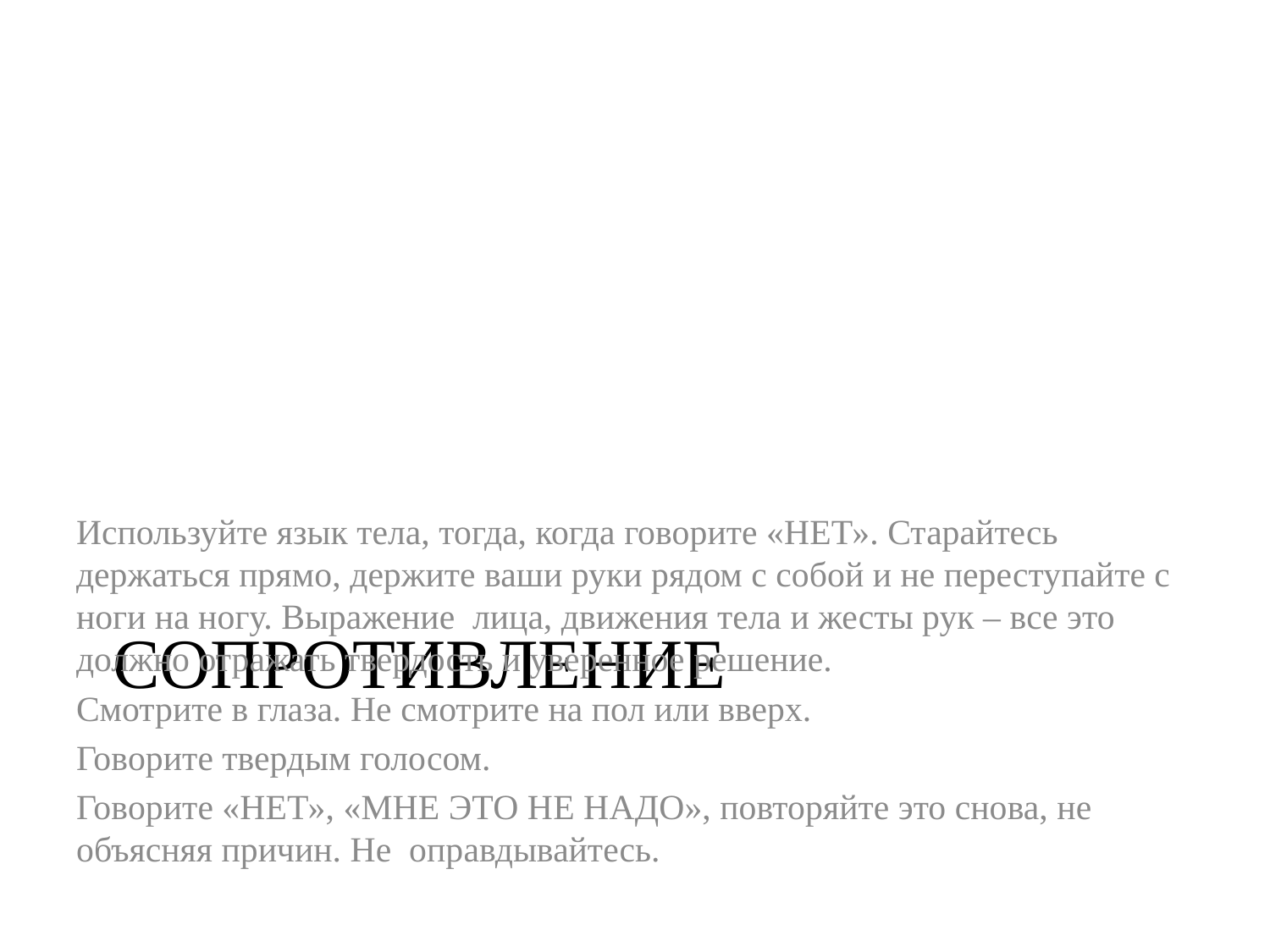

СОПРОТИВЛЕНИЕ
Используйте язык тела, тогда, когда говорите «НЕТ». Старайтесь держаться прямо, держите ваши руки рядом с собой и не переступайте с ноги на ногу. Выражение  лица, движения тела и жесты рук – все это должно отражать твердость и уверенное решение.
Смотрите в глаза. Не смотрите на пол или вверх.
Говорите твердым голосом.
Говорите «НЕТ», «МНЕ ЭТО НЕ НАДО», повторяйте это снова, не объясняя причин. Не  оправдывайтесь.